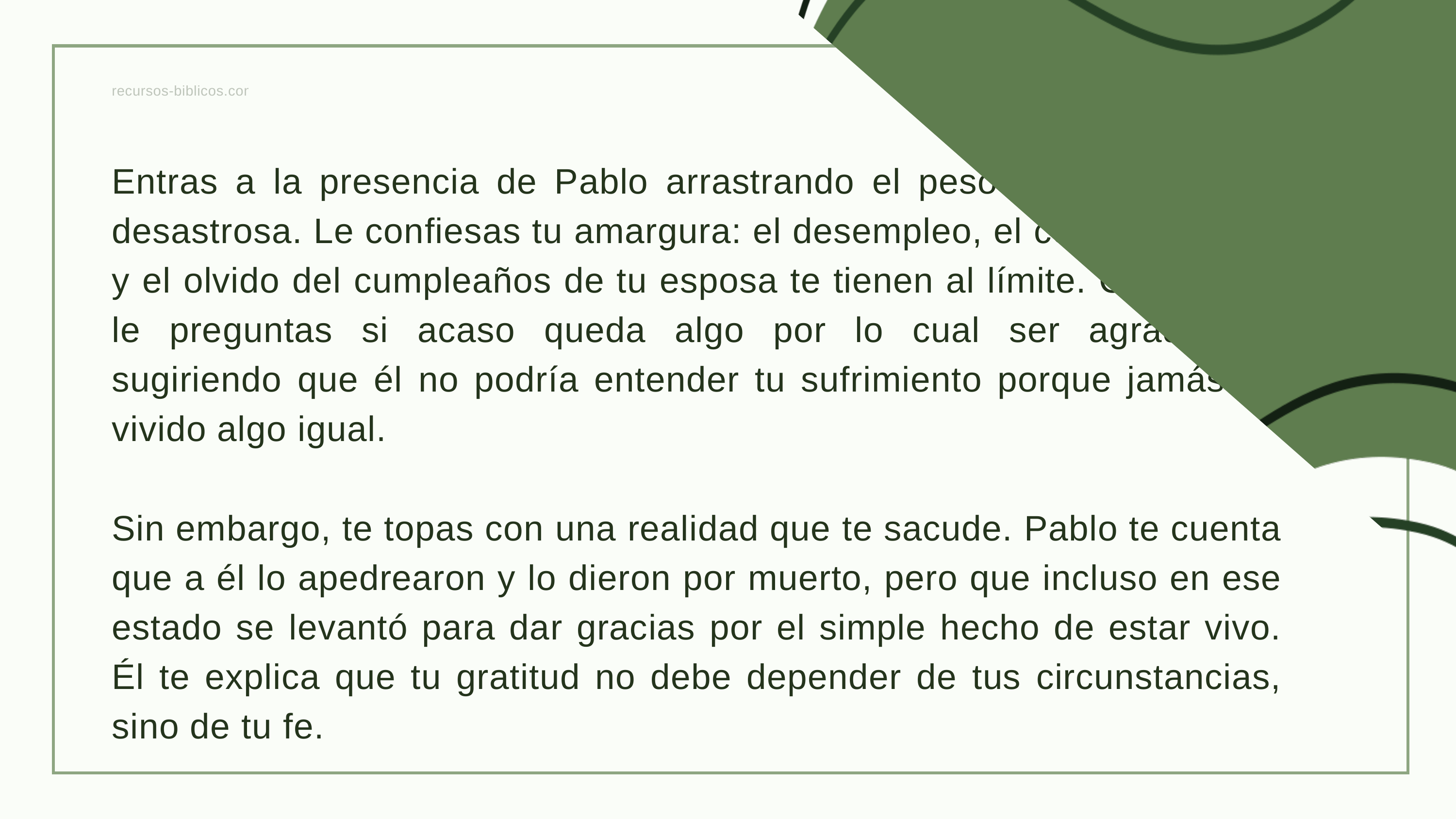

recursos-biblicos.com
Entras a la presencia de Pablo arrastrando el peso de una semana desastrosa. Le confiesas tu amargura: el desempleo, el coche chocado y el olvido del cumpleaños de tu esposa te tienen al límite. Con ironía, le preguntas si acaso queda algo por lo cual ser agradecido, sugiriendo que él no podría entender tu sufrimiento porque jamás ha vivido algo igual.

Sin embargo, te topas con una realidad que te sacude. Pablo te cuenta que a él lo apedrearon y lo dieron por muerto, pero que incluso en ese estado se levantó para dar gracias por el simple hecho de estar vivo. Él te explica que tu gratitud no debe depender de tus circunstancias, sino de tu fe.